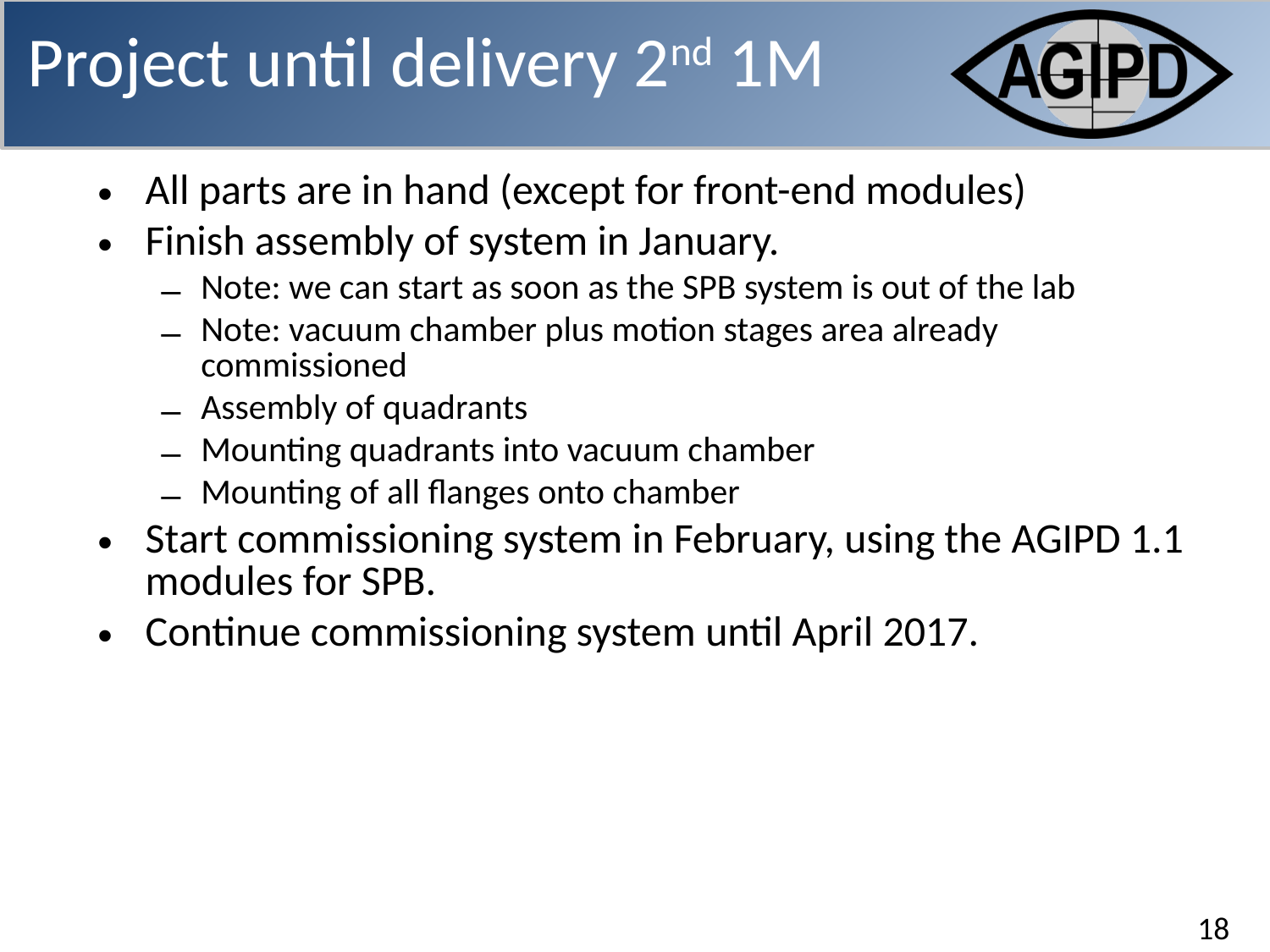

Project until delivery 2nd 1M
All parts are in hand (except for front-end modules)
Finish assembly of system in January.
Note: we can start as soon as the SPB system is out of the lab
Note: vacuum chamber plus motion stages area already commissioned
Assembly of quadrants
Mounting quadrants into vacuum chamber
Mounting of all flanges onto chamber
Start commissioning system in February, using the AGIPD 1.1 modules for SPB.
Continue commissioning system until April 2017.
18